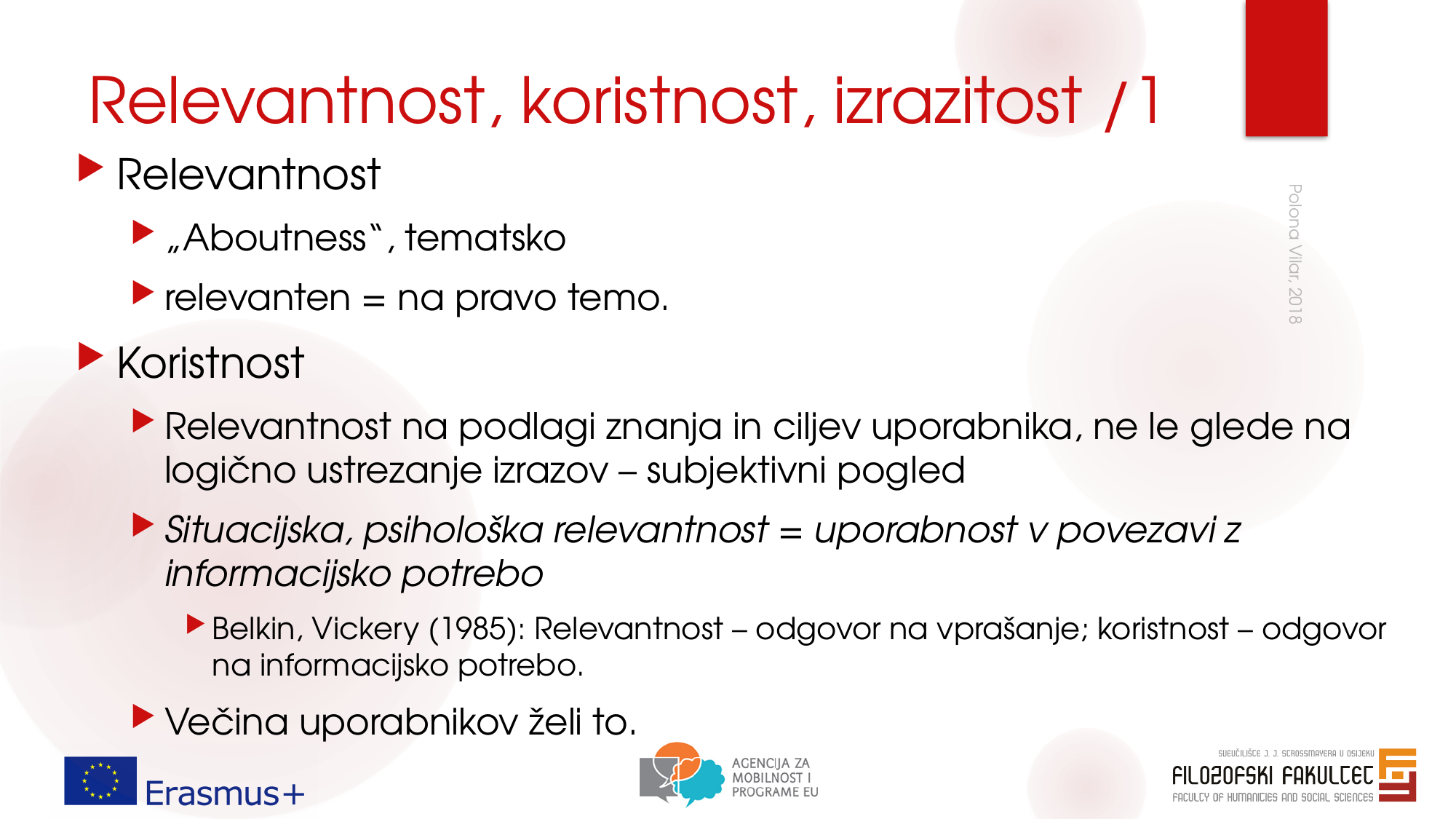

# Relevantnost, koristnost, izrazitost /1
Relevantnost
„Aboutness“, tematsko
relevanten = na pravo temo.
Koristnost
Relevantnost na podlagi znanja in ciljev uporabnika, ne le glede na logično ustrezanje izrazov – subjektivni pogled
Situacijska, psihološka relevantnost = uporabnost v povezavi z informacijsko potrebo
Belkin, Vickery (1985): Relevantnost – odgovor na vprašanje; koristnost – odgovor na informacijsko potrebo.
Večina uporabnikov želi to.
Polona Vilar, 2018